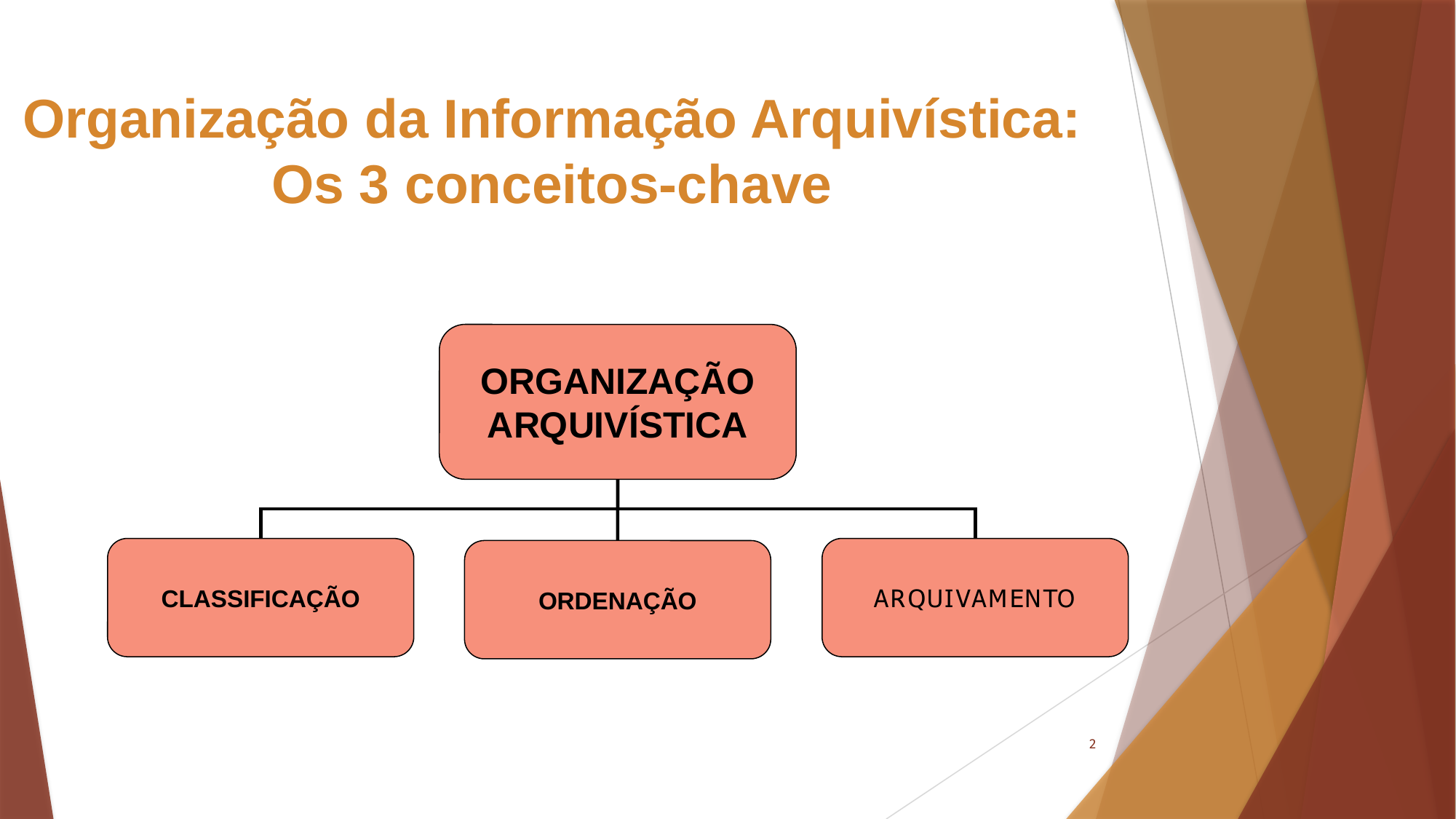

Organização da Informação Arquivística:
Os 3 conceitos-chave

ORGANIZAÇÃO ARQUIVÍSTICA
CLASSIFICAÇÃO
ARQUIVAMENTO
ORDENAÇÃO
2